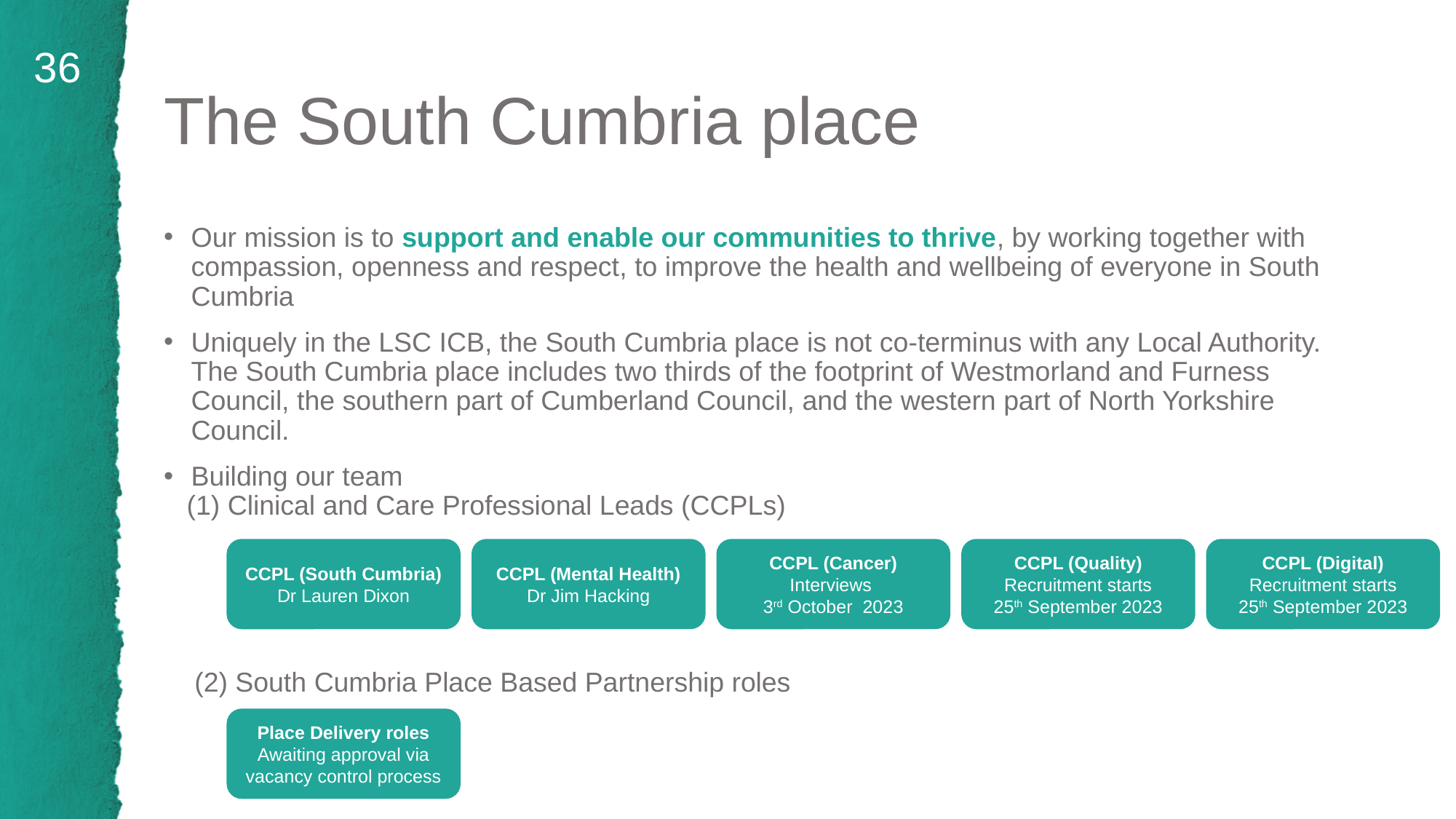

36
# The South Cumbria place
Our mission is to support and enable our communities to thrive, by working together with compassion, openness and respect, to improve the health and wellbeing of everyone in South Cumbria

Uniquely in the LSC ICB, the South Cumbria place is not co-terminus with any Local Authority. The South Cumbria place includes two thirds of the footprint of Westmorland and Furness Council, the southern part of Cumberland Council, and the western part of North Yorkshire Council.

Building our team
   (1) Clinical and Care Professional Leads (CCPLs)

    (2) South Cumbria Place Based Partnership roles

CCPL (South Cumbria)
Dr Lauren Dixon
CCPL (Mental Health)
Dr Jim Hacking
CCPL (Cancer)
Interviews
3rd October  2023
CCPL (Quality)
Recruitment starts
25th September 2023
CCPL (Digital)
Recruitment starts
25th September 2023
Place Delivery roles
Awaiting approval via vacancy control process